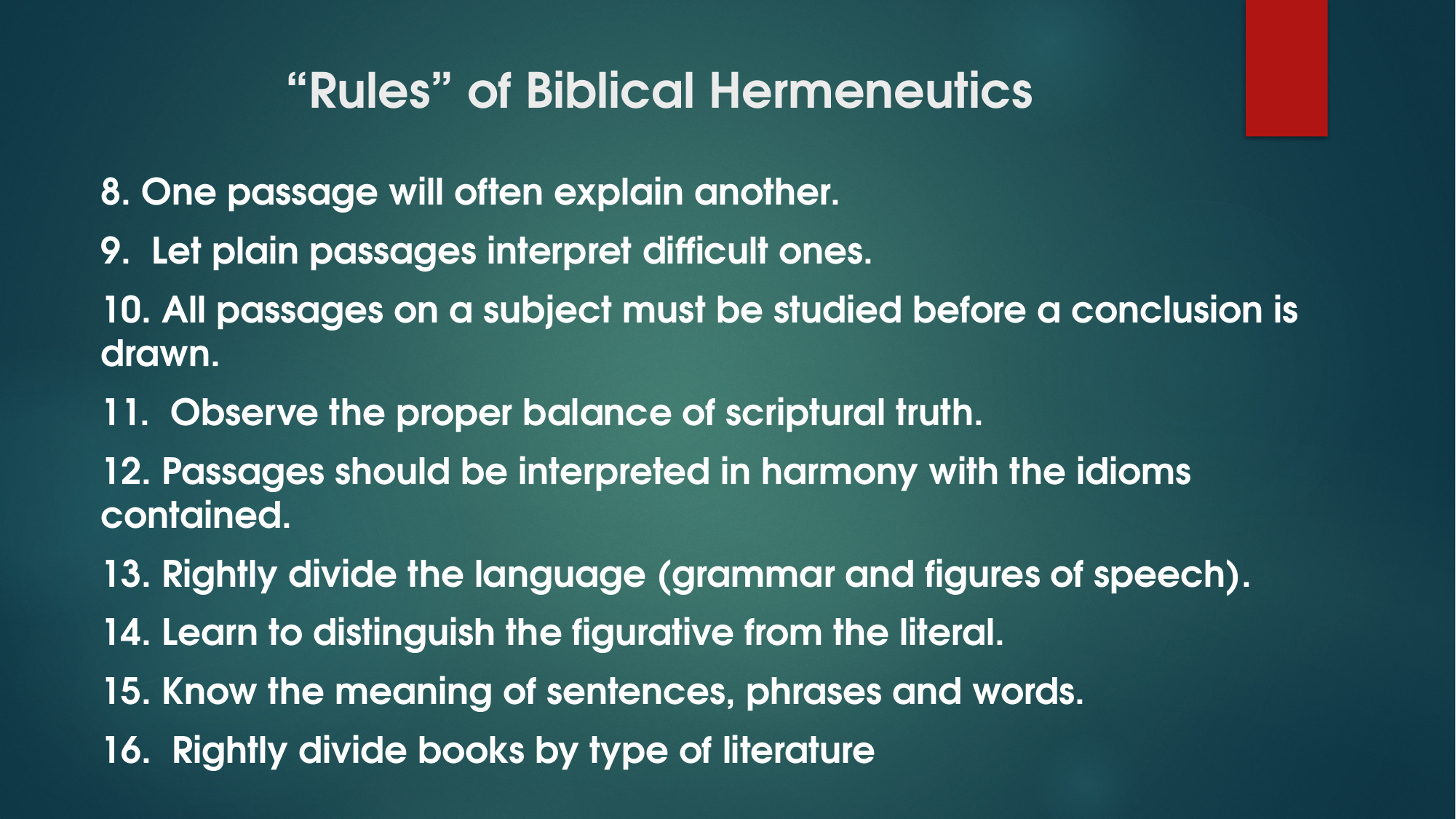

# “Rules” of Biblical Hermeneutics
8. One passage will often explain another.
9.  Let plain passages interpret difficult ones.
10. All passages on a subject must be studied before a conclusion is drawn.
11.  Observe the proper balance of scriptural truth.
12. Passages should be interpreted in harmony with the idioms contained.
13. Rightly divide the language (grammar and figures of speech).
14. Learn to distinguish the figurative from the literal.
15. Know the meaning of sentences, phrases and words.
16.  Rightly divide books by type of literature